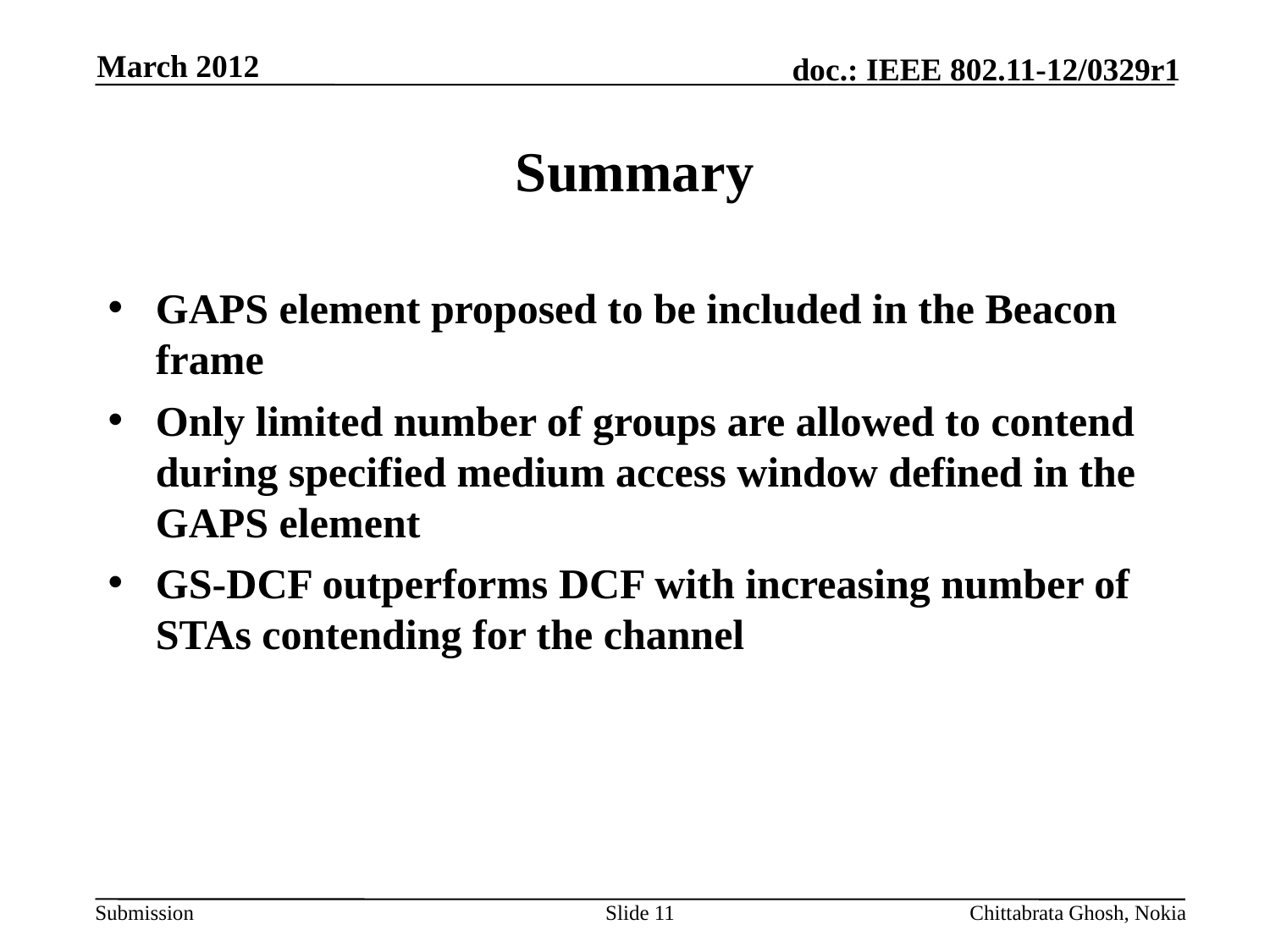

March 2012
# Summary
GAPS element proposed to be included in the Beacon frame
Only limited number of groups are allowed to contend during specified medium access window defined in the GAPS element
GS-DCF outperforms DCF with increasing number of STAs contending for the channel

Slide 11
Chittabrata Ghosh, Nokia